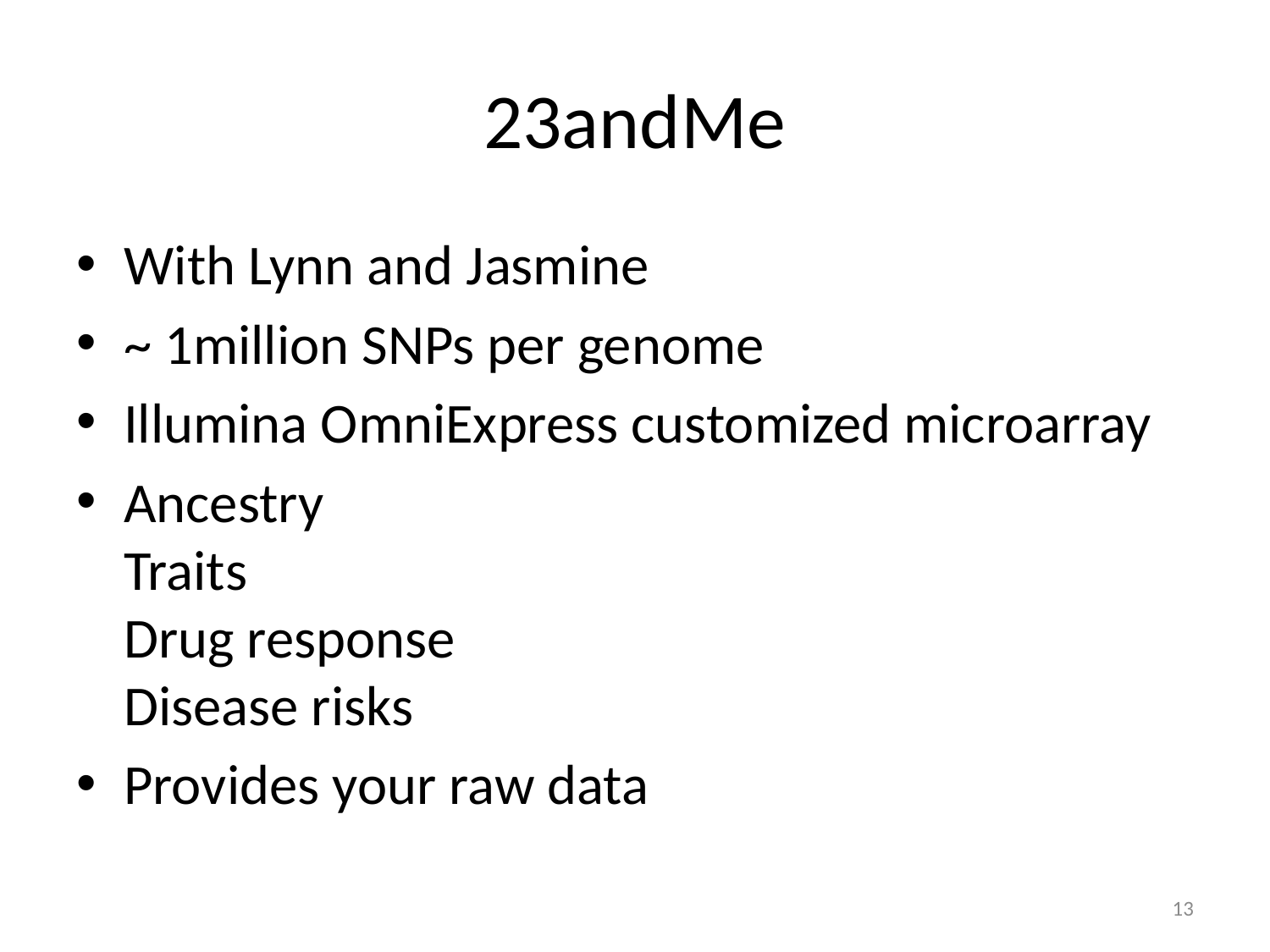

# 23andMe
With Lynn and Jasmine
~ 1million SNPs per genome
Illumina OmniExpress customized microarray
Ancestry
Traits
Drug response
Disease risks
Provides your raw data
13